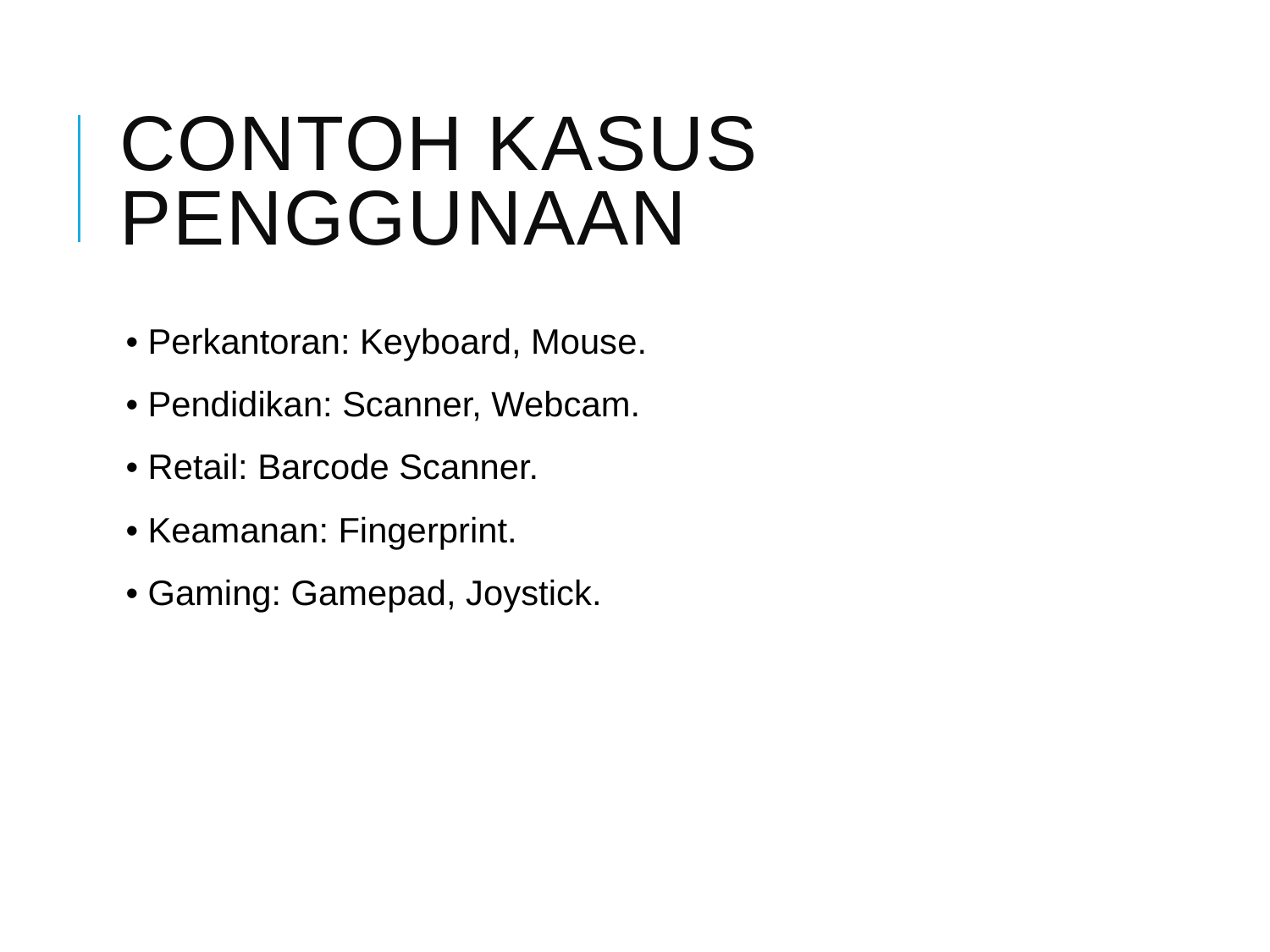

# Contoh Kasus Penggunaan
• Perkantoran: Keyboard, Mouse.
• Pendidikan: Scanner, Webcam.
• Retail: Barcode Scanner.
• Keamanan: Fingerprint.
• Gaming: Gamepad, Joystick.